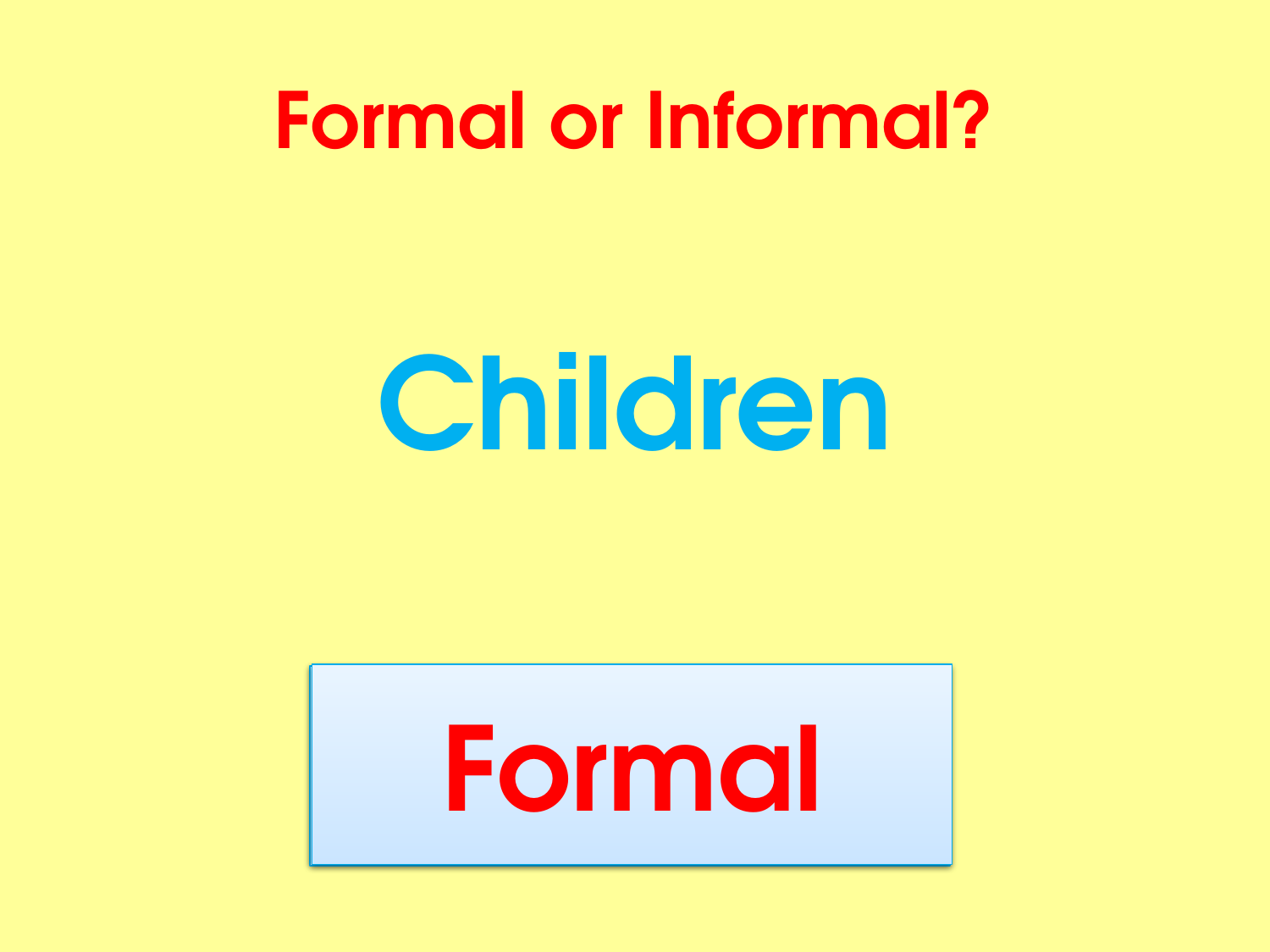

# Formal or Informal?
Children
Formal
?